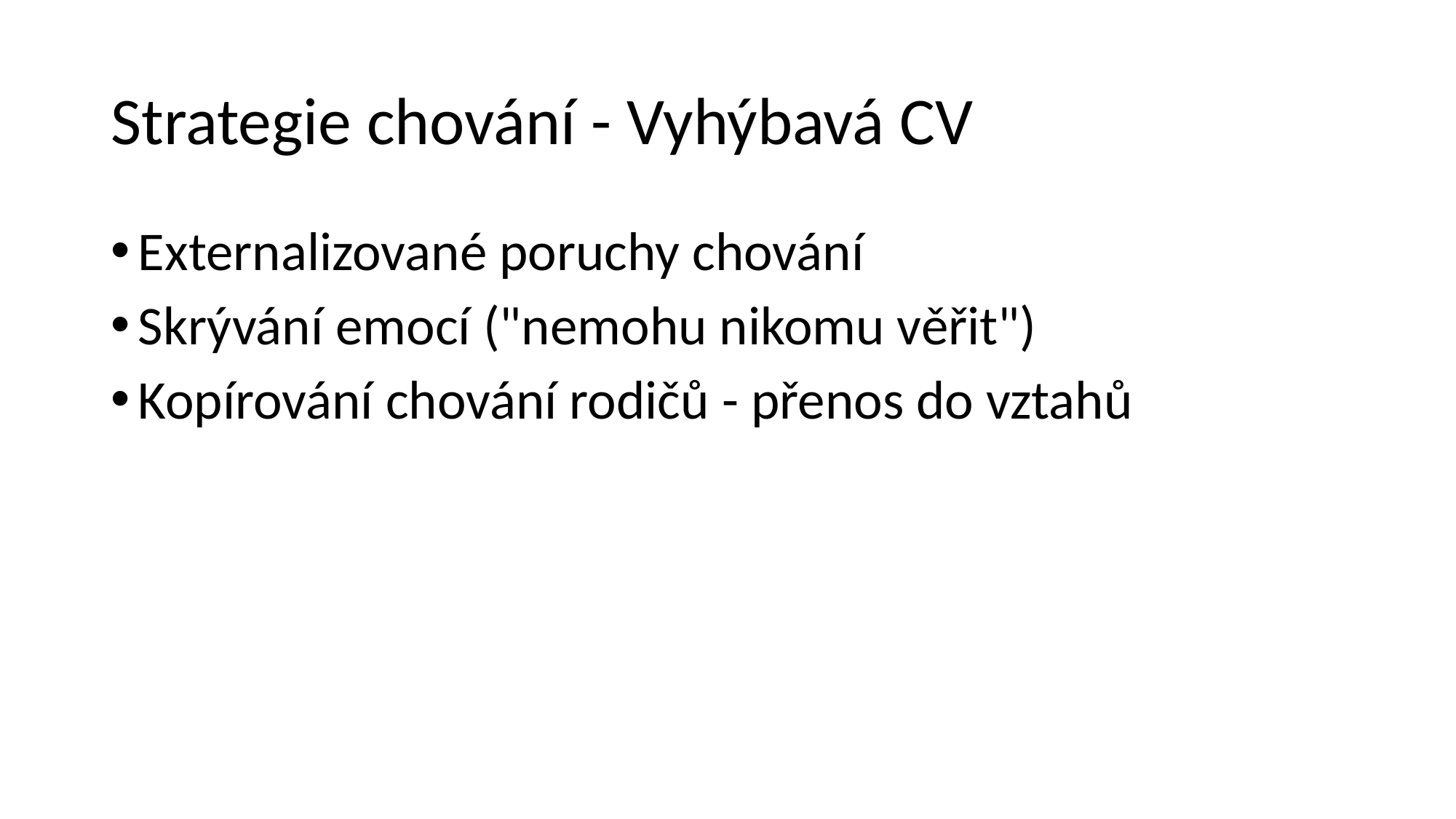

# Strategie chování - Vyhýbavá CV
Externalizované poruchy chování
Skrývání emocí ("nemohu nikomu věřit")
Kopírování chování rodičů - přenos do vztahů